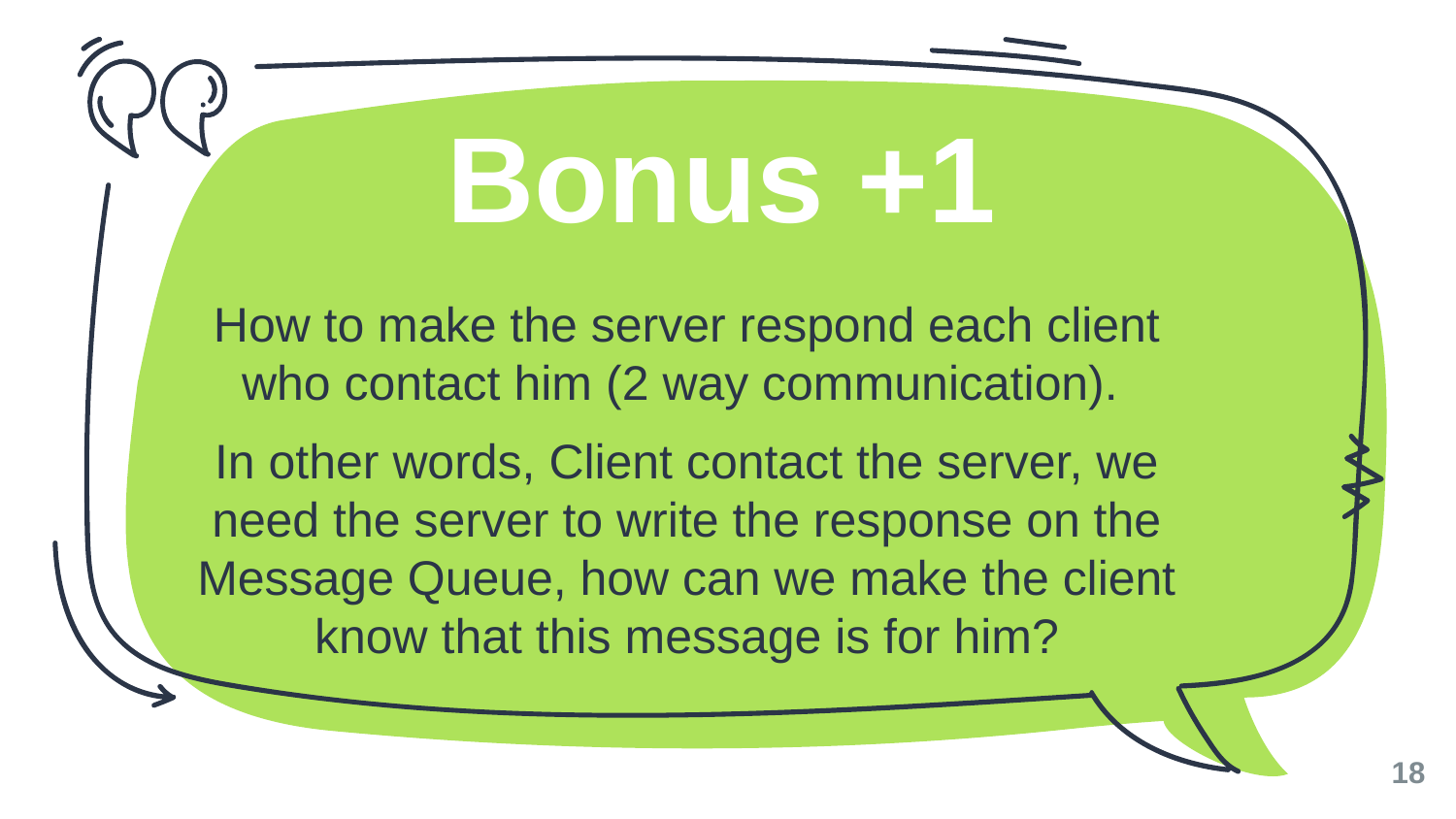

Bonus +1
How to make the server respond each client who contact him (2 way communication).
In other words, Client contact the server, we need the server to write the response on the Message Queue, how can we make the client know that this message is for him?
18